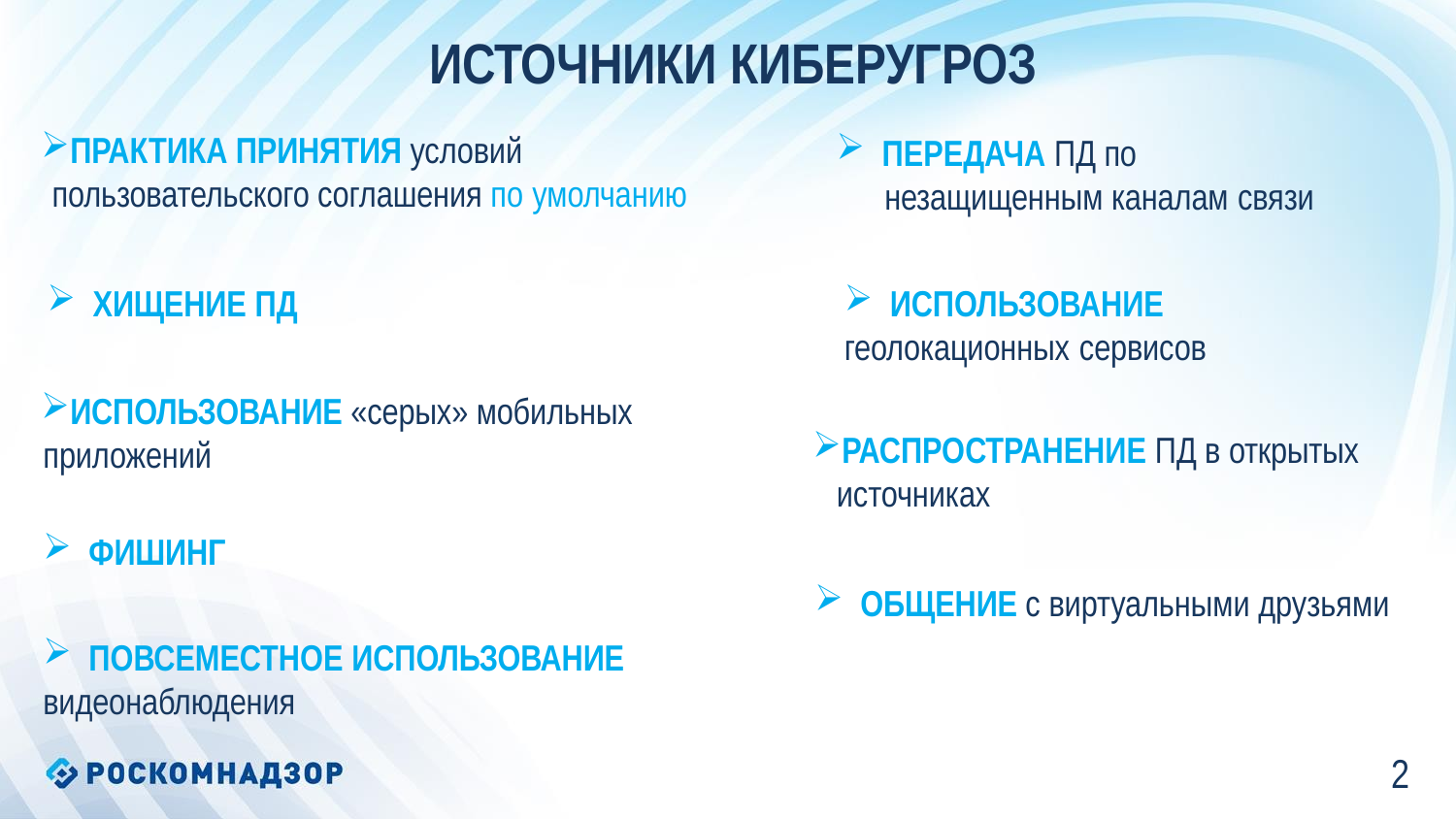

# ИСТОЧНИКИ КИБЕРУГРОЗ
ПРАКТИКА ПРИНЯТИЯ условий  пользовательского соглашения по умолчанию

ХИЩЕНИЕ ПД

ИСПОЛЬЗОВАНИЕ «серых» мобильных  приложений

ФИШИНГ

ПОВСЕМЕСТНОЕ ИСПОЛЬЗОВАНИЕ
видеонаблюдения
ПЕРЕДАЧА ПД по
незащищенным каналам связи

ИСПОЛЬЗОВАНИЕ
геолокационных сервисов

РАСПРОСТРАНЕНИЕ ПД в открытых  источниках

ОБЩЕНИЕ с виртуальными друзьями
2